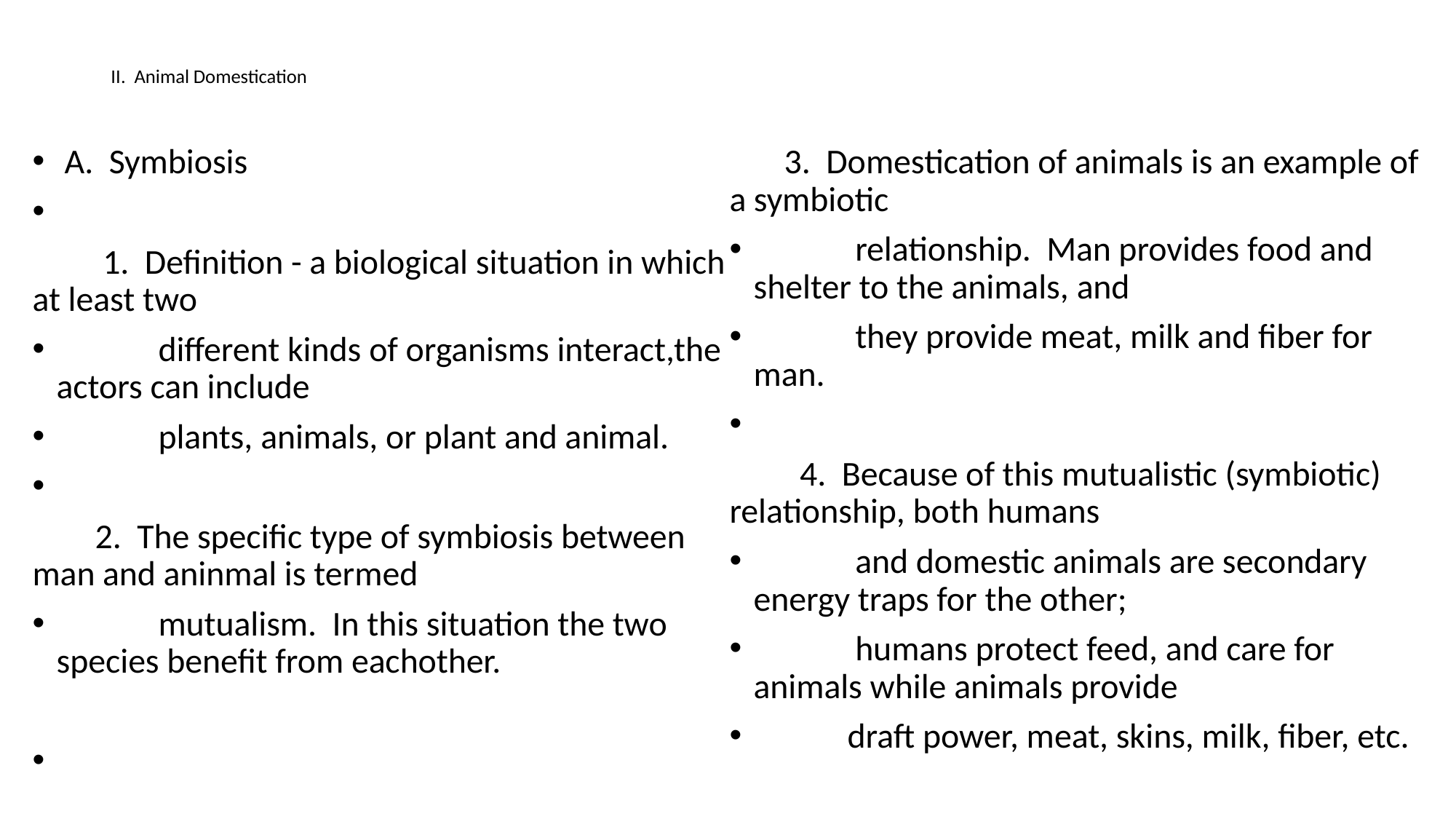

# II.  Animal Domestication
 A.  Symbiosis

         1.  Definition - a biological situation in which at least two
             different kinds of organisms interact,the actors can include
             plants, animals, or plant and animal.

        2.  The specific type of symbiosis between man and aninmal is termed
             mutualism.  In this situation the two species benefit from eachother.

       3.  Domestication of animals is an example of a symbiotic
             relationship.  Man provides food and shelter to the animals, and
             they provide meat, milk and fiber for man.

         4.  Because of this mutualistic (symbiotic) relationship, both humans
             and domestic animals are secondary energy traps for the other;
             humans protect feed, and care for animals while animals provide
            draft power, meat, skins, milk, fiber, etc.